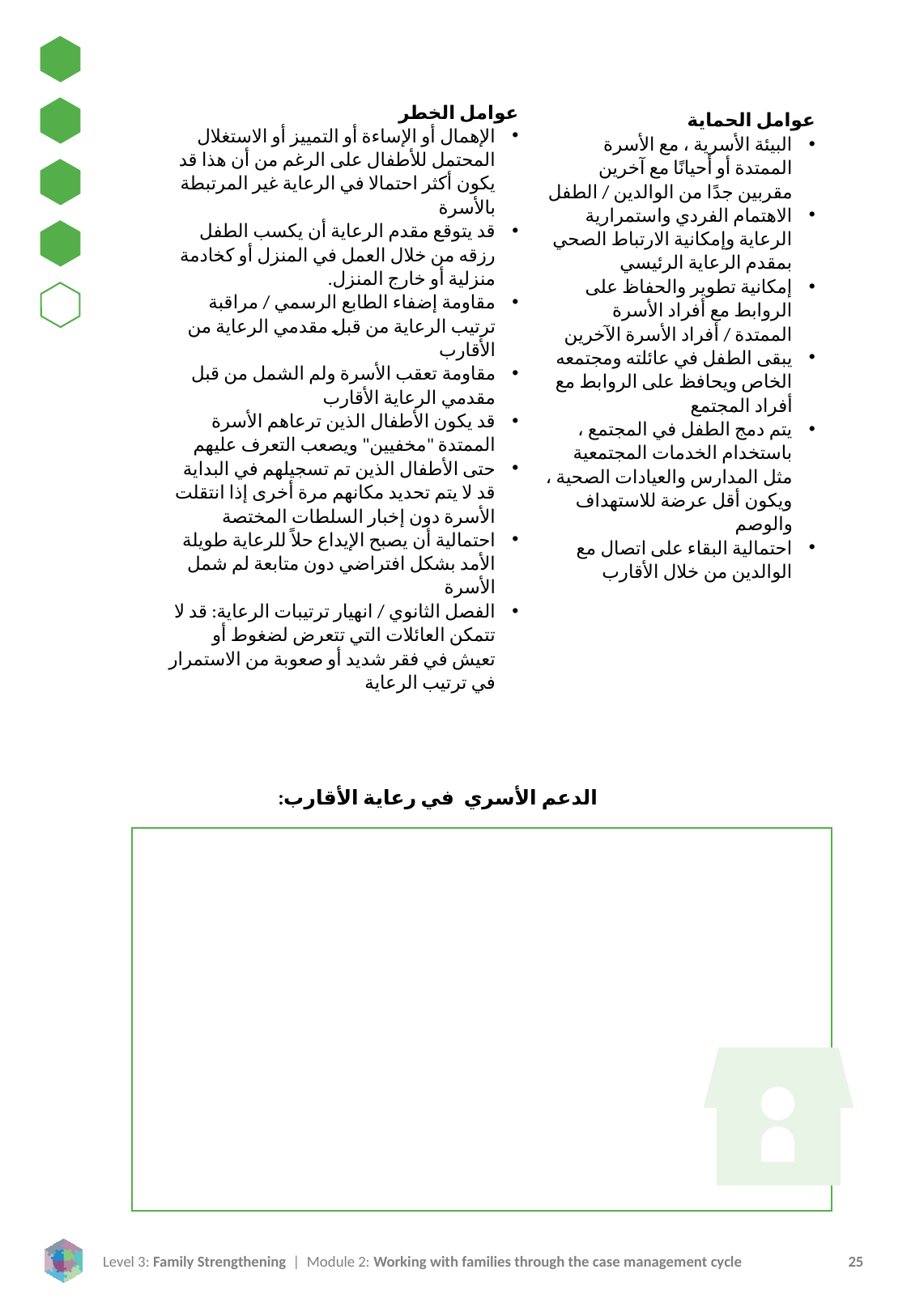

عوامل الخطر
الإهمال أو الإساءة أو التمييز أو الاستغلال المحتمل للأطفال على الرغم من أن هذا قد يكون أكثر احتمالا في الرعاية غير المرتبطة بالأسرة
قد يتوقع مقدم الرعاية أن يكسب الطفل رزقه من خلال العمل في المنزل أو كخادمة منزلية أو خارج المنزل.
مقاومة إضفاء الطابع الرسمي / مراقبة ترتيب الرعاية من قبل مقدمي الرعاية من الأقارب
مقاومة تعقب الأسرة ولم الشمل من قبل مقدمي الرعاية الأقارب
قد يكون الأطفال الذين ترعاهم الأسرة الممتدة "مخفيين" ويصعب التعرف عليهم
حتى الأطفال الذين تم تسجيلهم في البداية قد لا يتم تحديد مكانهم مرة أخرى إذا انتقلت الأسرة دون إخبار السلطات المختصة
احتمالية أن يصبح الإيداع حلاً للرعاية طويلة الأمد بشكل افتراضي دون متابعة لم شمل الأسرة
الفصل الثانوي / انهيار ترتيبات الرعاية: قد لا تتمكن العائلات التي تتعرض لضغوط أو تعيش في فقر شديد أو صعوبة من الاستمرار في ترتيب الرعاية
عوامل الحماية
البيئة الأسرية ، مع الأسرة الممتدة أو أحيانًا مع آخرين مقربين جدًا من الوالدين / الطفل
الاهتمام الفردي واستمرارية الرعاية وإمكانية الارتباط الصحي بمقدم الرعاية الرئيسي
إمكانية تطوير والحفاظ على الروابط مع أفراد الأسرة الممتدة / أفراد الأسرة الآخرين
يبقى الطفل في عائلته ومجتمعه الخاص ويحافظ على الروابط مع أفراد المجتمع
يتم دمج الطفل في المجتمع ، باستخدام الخدمات المجتمعية مثل المدارس والعيادات الصحية ، ويكون أقل عرضة للاستهداف والوصم
احتمالية البقاء على اتصال مع الوالدين من خلال الأقارب

الدعم الأسري  في رعاية الأقارب: